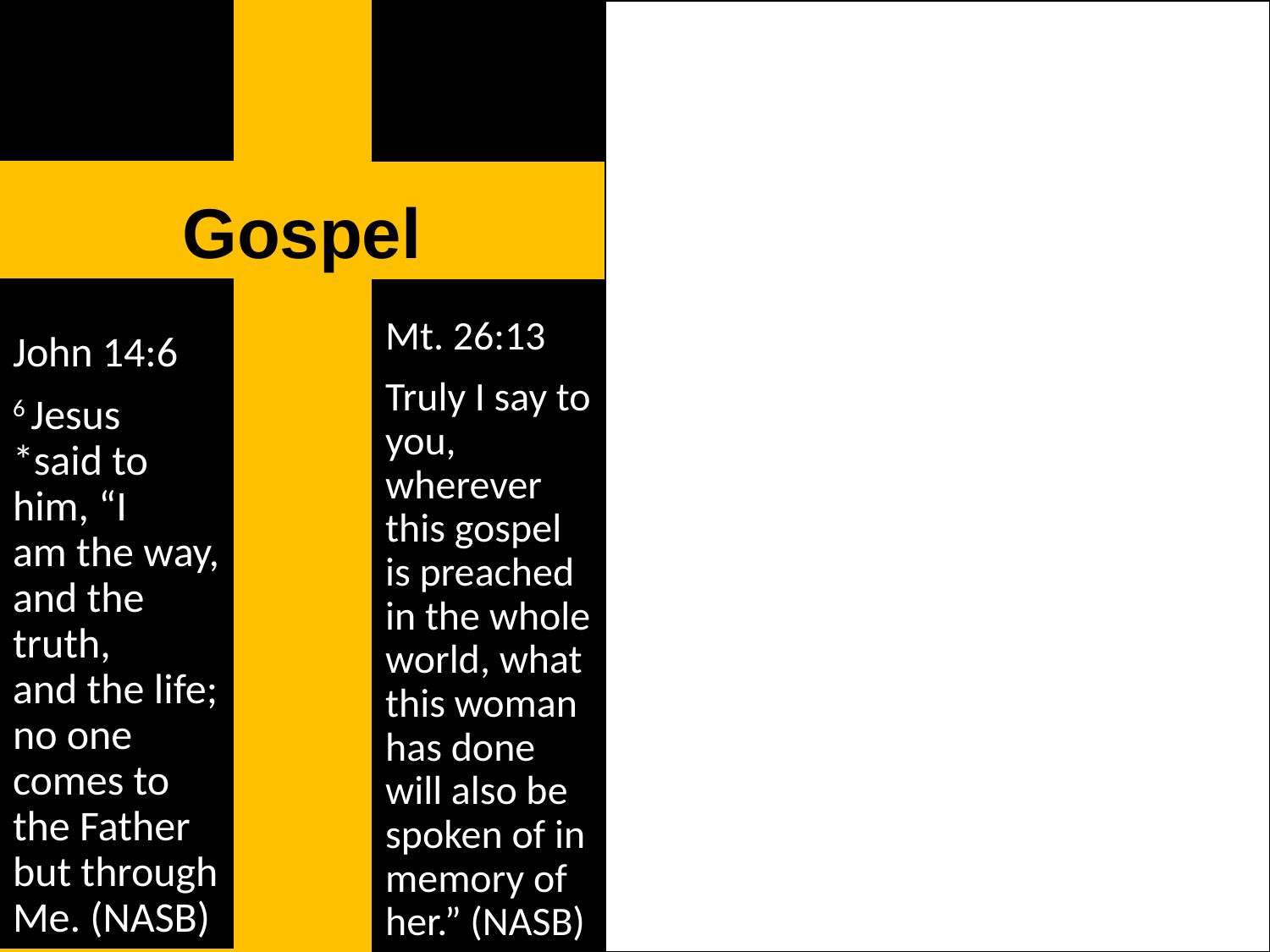

# .m

This One Historic Event

There God dealt once and for all

With the universal problem of human sin and divine wrath

The slaughter of the Lamb of God 2,000 years ago

To purchase eternal life for everyone

All who seek to have their names in the Book of Life.

Gospel
John 14:6
6 Jesus *said to him, “I am the way, and the truth, and the life; no one comes to the Father but through Me. (NASB)
Mt. 26:13
Truly I say to you, wherever this gospel is preached in the whole world, what this woman has done will also be spoken of in memory of her.” (NASB)